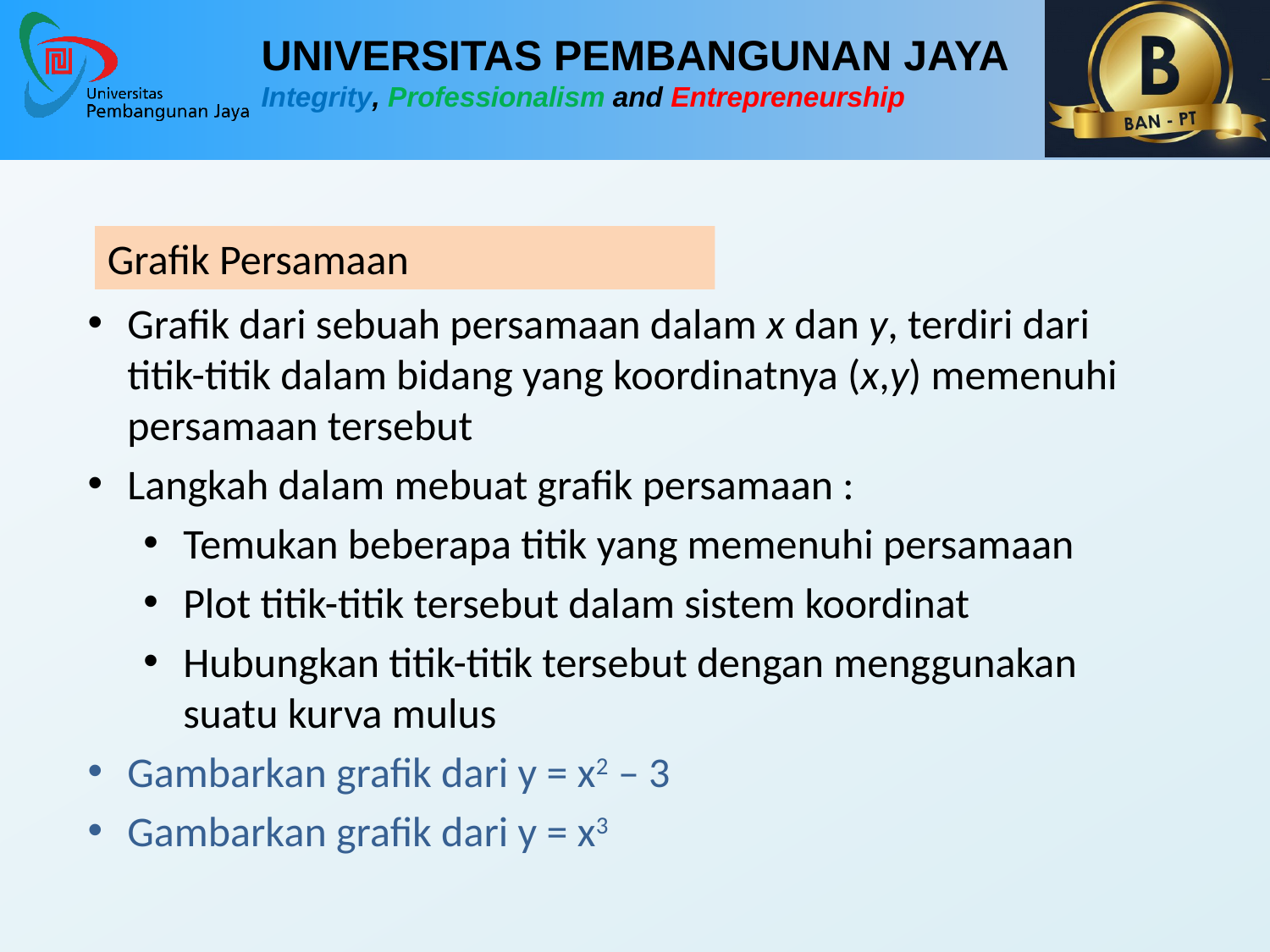

Grafik Persamaan
Grafik dari sebuah persamaan dalam x dan y, terdiri dari titik-titik dalam bidang yang koordinatnya (x,y) memenuhi persamaan tersebut
Langkah dalam mebuat grafik persamaan :
Temukan beberapa titik yang memenuhi persamaan
Plot titik-titik tersebut dalam sistem koordinat
Hubungkan titik-titik tersebut dengan menggunakan suatu kurva mulus
Gambarkan grafik dari y = x2 – 3
Gambarkan grafik dari y = x3